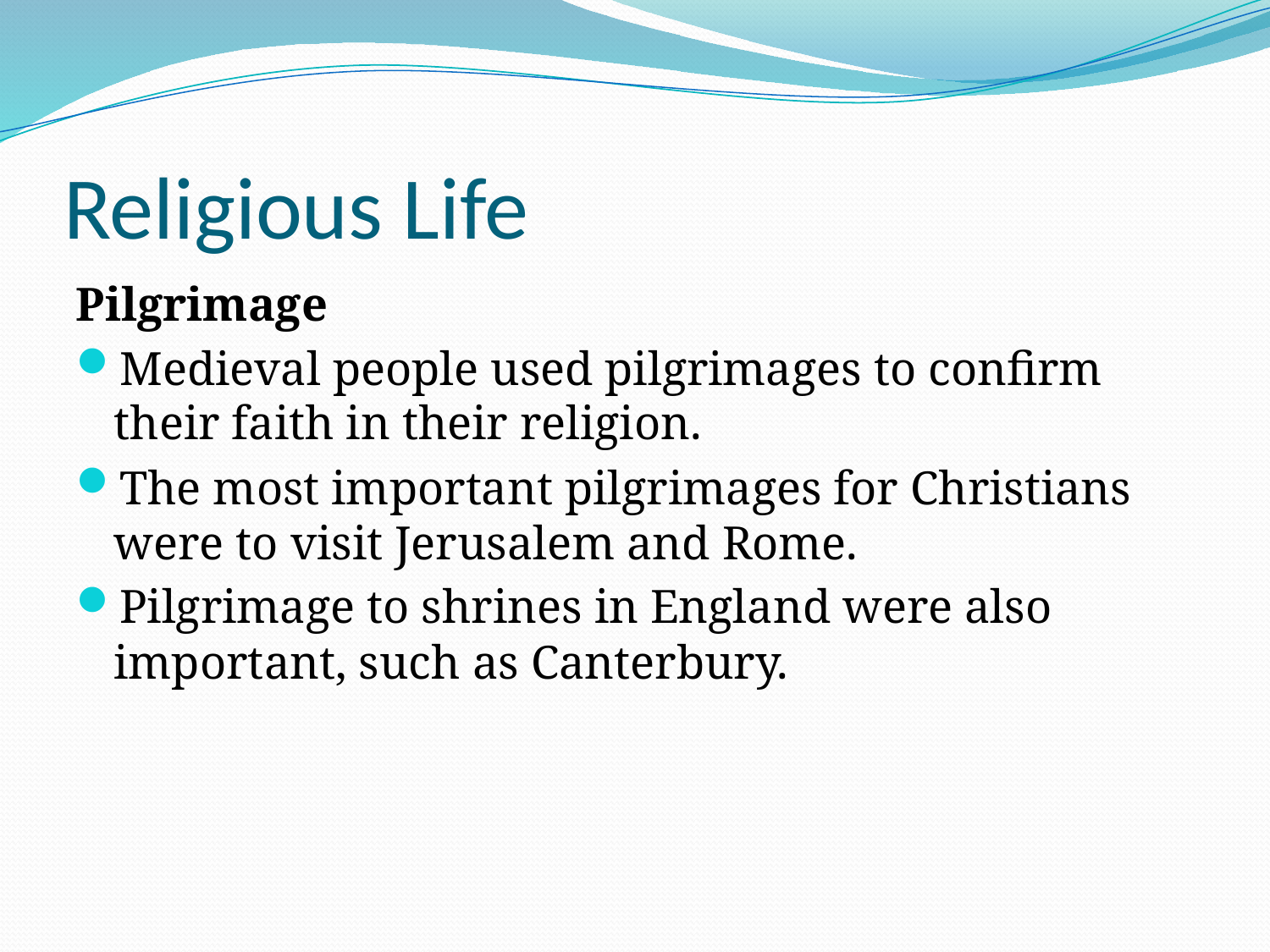

# Religious Life
Pilgrimage
Medieval people used pilgrimages to confirm their faith in their religion.
The most important pilgrimages for Christians were to visit Jerusalem and Rome.
Pilgrimage to shrines in England were also important, such as Canterbury.